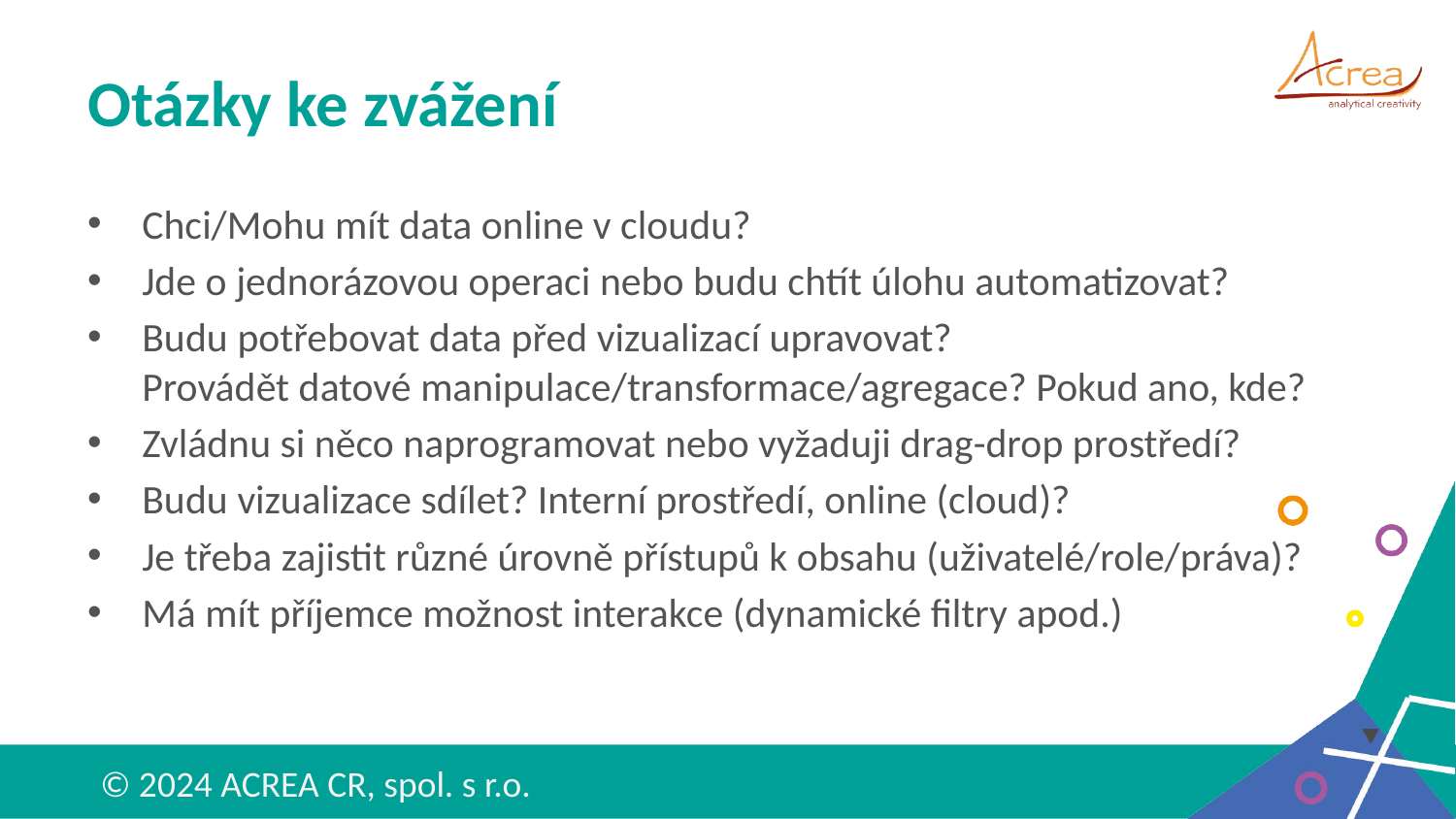

# Otázky ke zvážení
Chci/Mohu mít data online v cloudu?
Jde o jednorázovou operaci nebo budu chtít úlohu automatizovat?
Budu potřebovat data před vizualizací upravovat?
Provádět datové manipulace/transformace/agregace? Pokud ano, kde?
Zvládnu si něco naprogramovat nebo vyžaduji drag-drop prostředí?
Budu vizualizace sdílet? Interní prostředí, online (cloud)?
Je třeba zajistit různé úrovně přístupů k obsahu (uživatelé/role/práva)?
Má mít příjemce možnost interakce (dynamické filtry apod.)